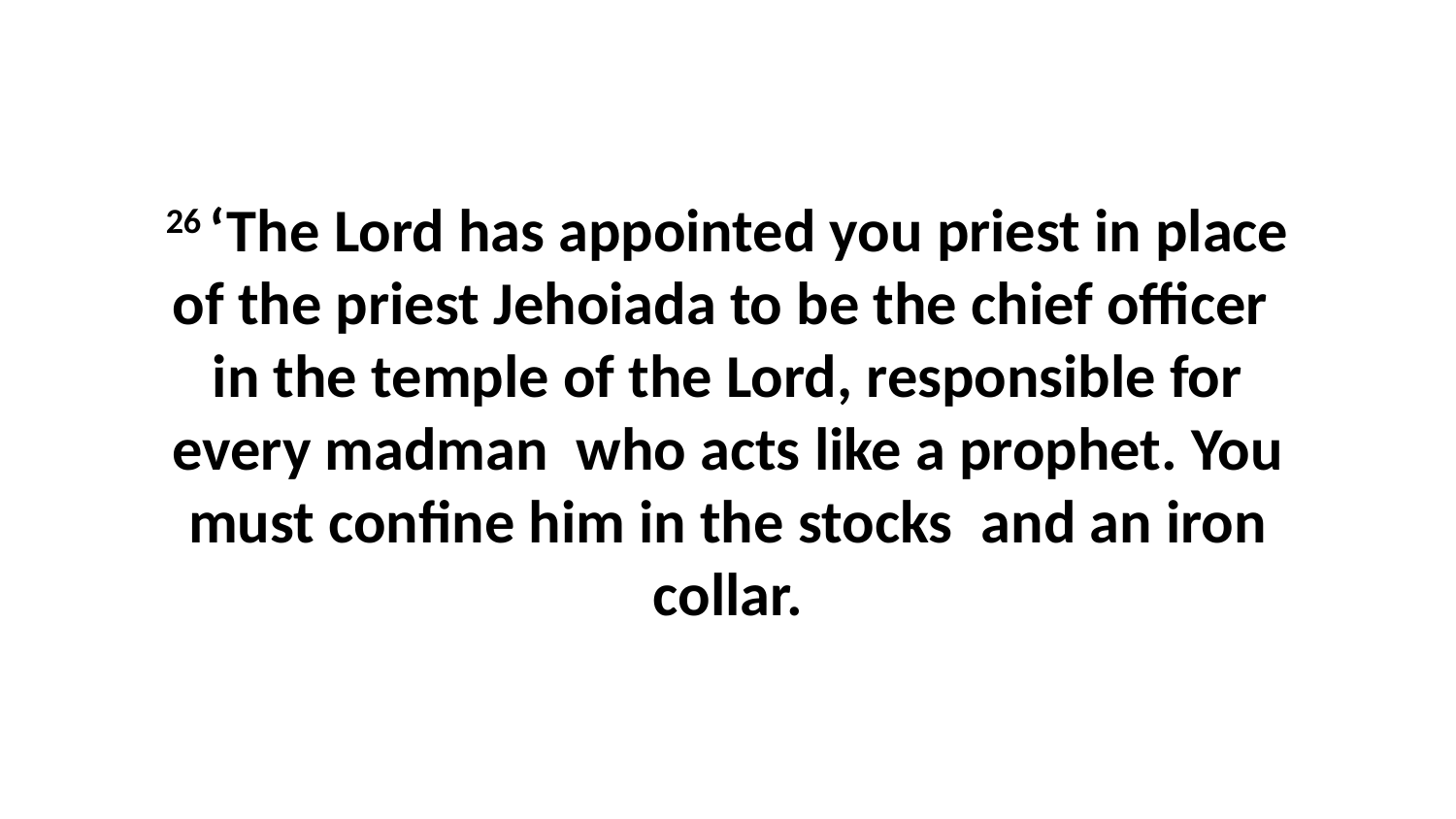

26 ‘The Lord has appointed you priest in place of the priest Jehoiada to be the chief officer  in the temple of the Lord, responsible for every madman  who acts like a prophet. You must confine him in the stocks  and an iron collar.